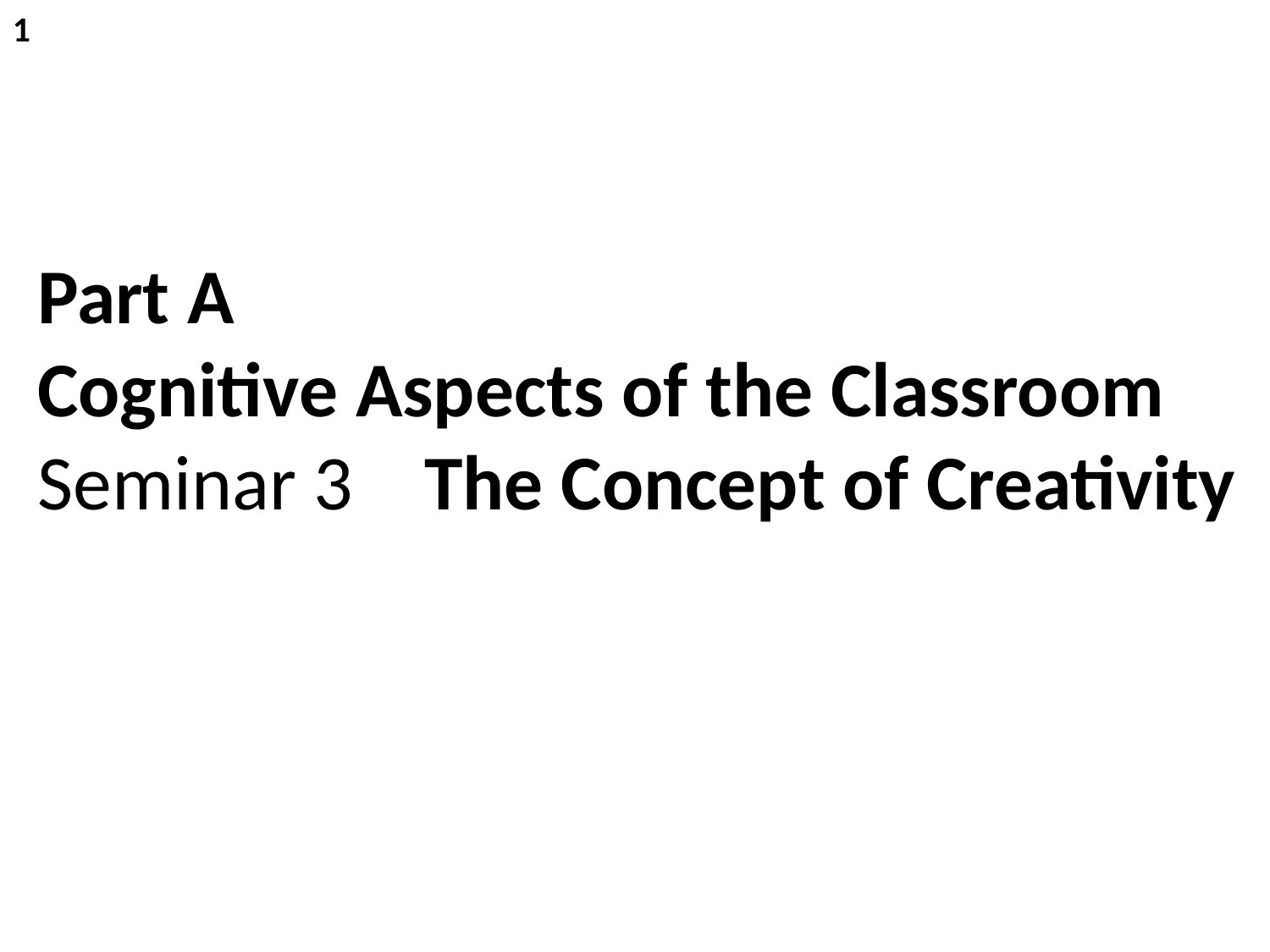

1
# Part A Cognitive Aspects of the Classroom Seminar 3    The Concept of Creativity